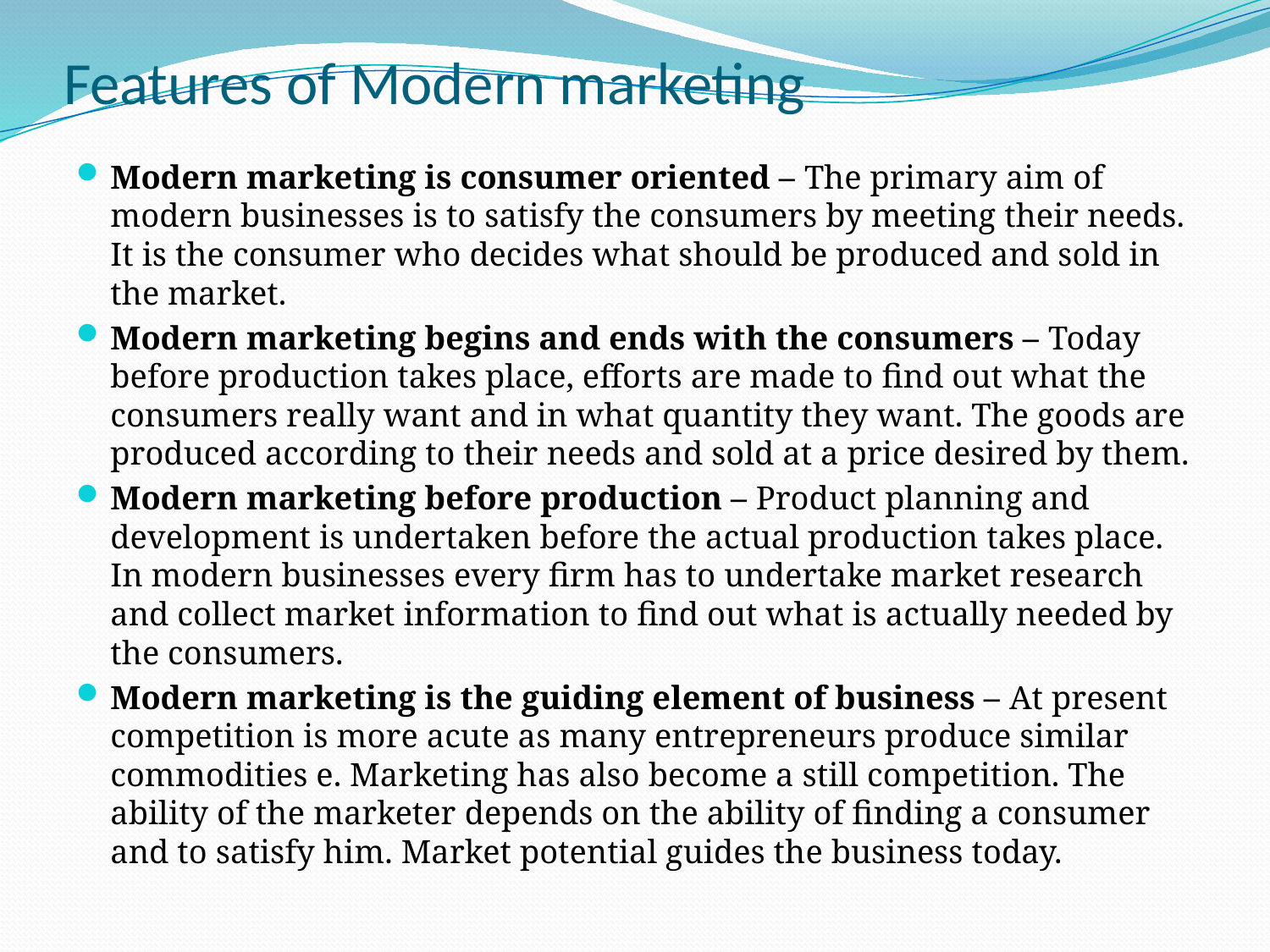

# Features of Modern marketing

Modern marketing is consumer oriented – The primary aim of modern businesses is to satisfy the consumers by meeting their needs. It is the consumer who decides what should be produced and sold in the market.
Modern marketing begins and ends with the consumers – Today before production takes place, efforts are made to find out what the consumers really want and in what quantity they want. The goods are produced according to their needs and sold at a price desired by them.
Modern marketing before production – Product planning and development is undertaken before the actual production takes place.  In modern businesses every firm has to undertake market research and collect market information to find out what is actually needed by the consumers.
Modern marketing is the guiding element of business – At present competition is more acute as many entrepreneurs produce similar commodities e. Marketing has also become a still competition. The ability of the marketer depends on the ability of finding a consumer and to satisfy him. Market potential guides the business today.